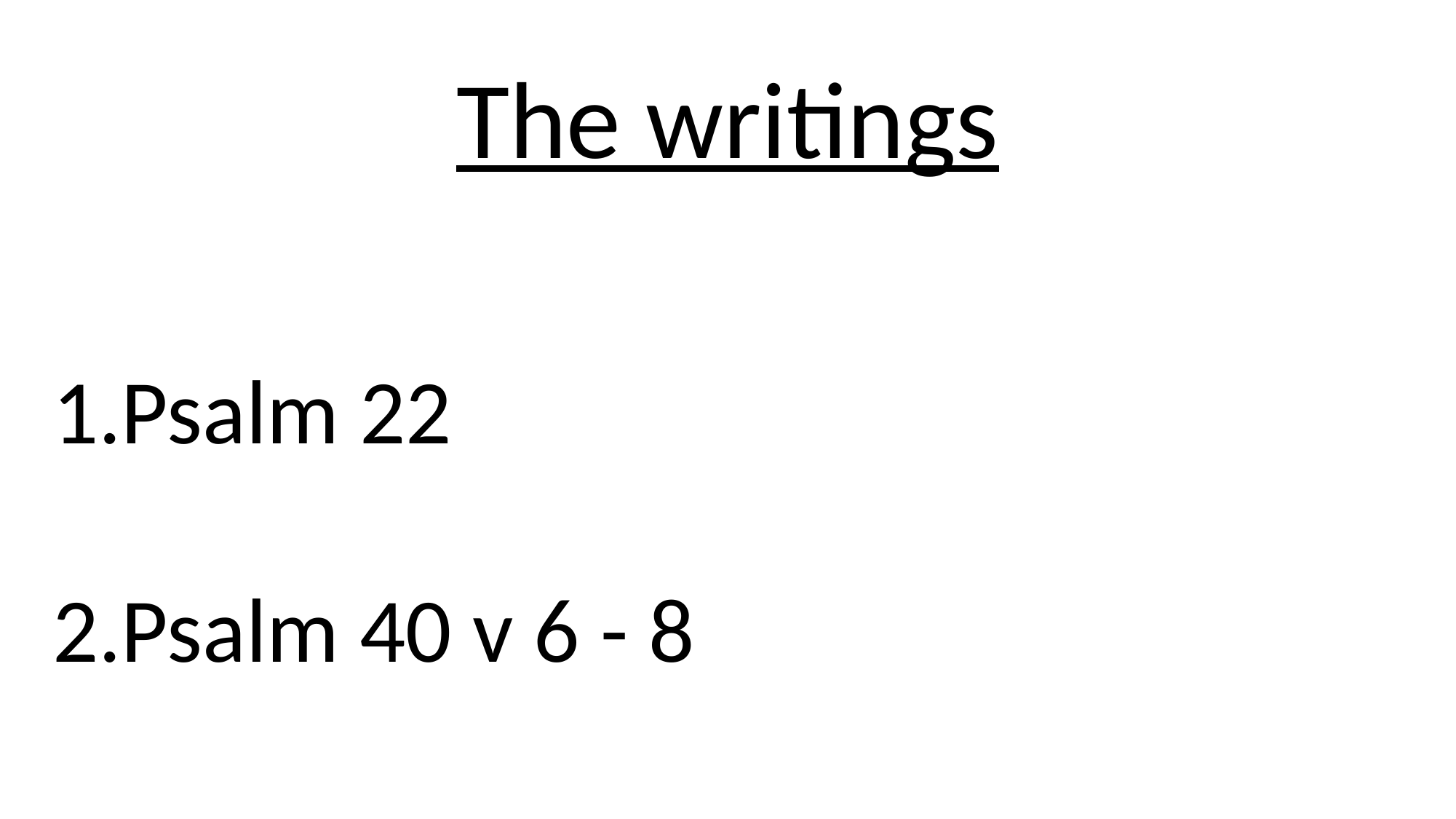

# The writings
Psalm 22

Psalm 40 v 6 - 8